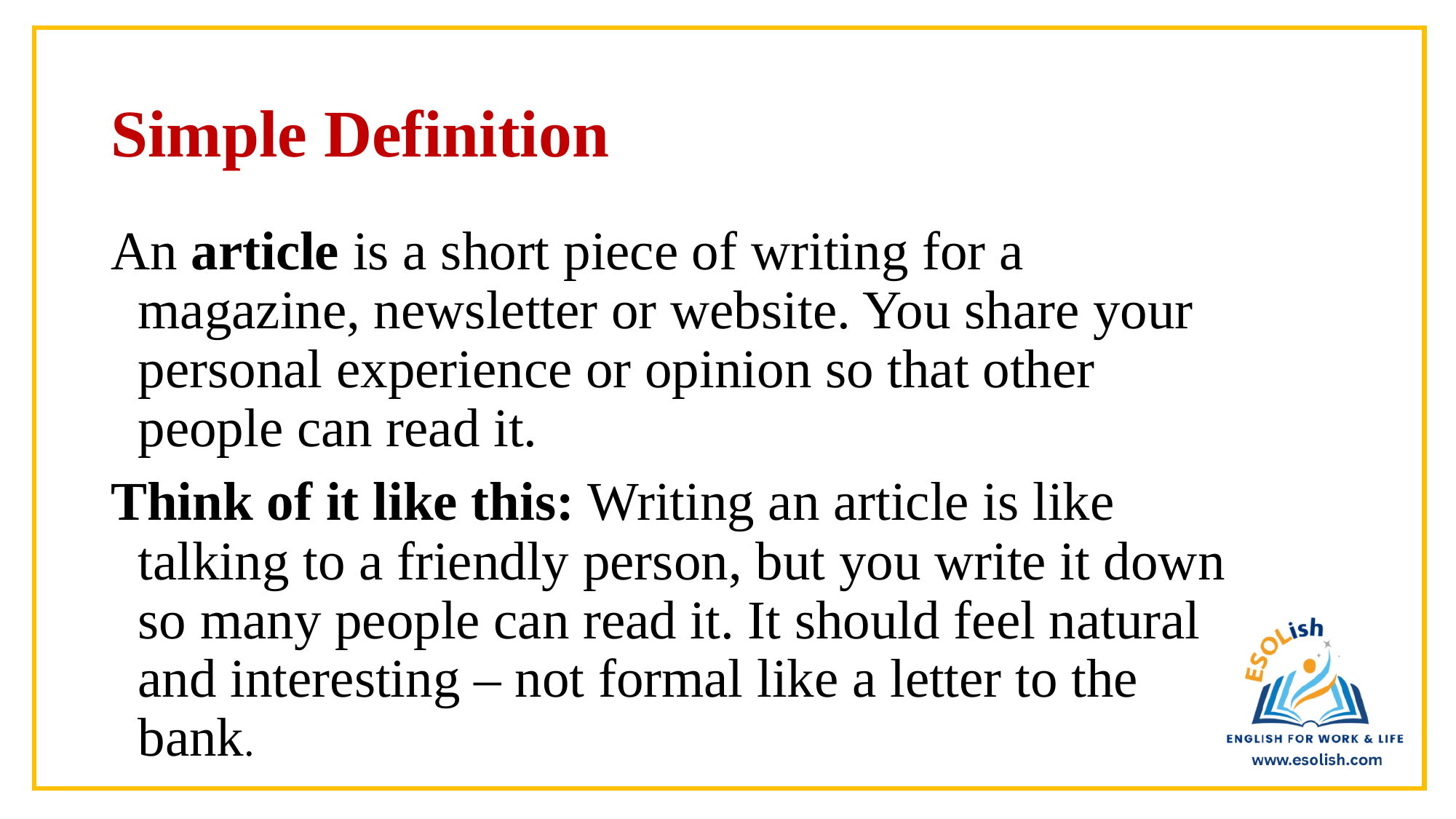

# Simple Definition
An article is a short piece of writing for a magazine, newsletter or website. You share your personal experience or opinion so that other people can read it.
Think of it like this: Writing an article is like talking to a friendly person, but you write it down so many people can read it. It should feel natural and interesting – not formal like a letter to the bank.